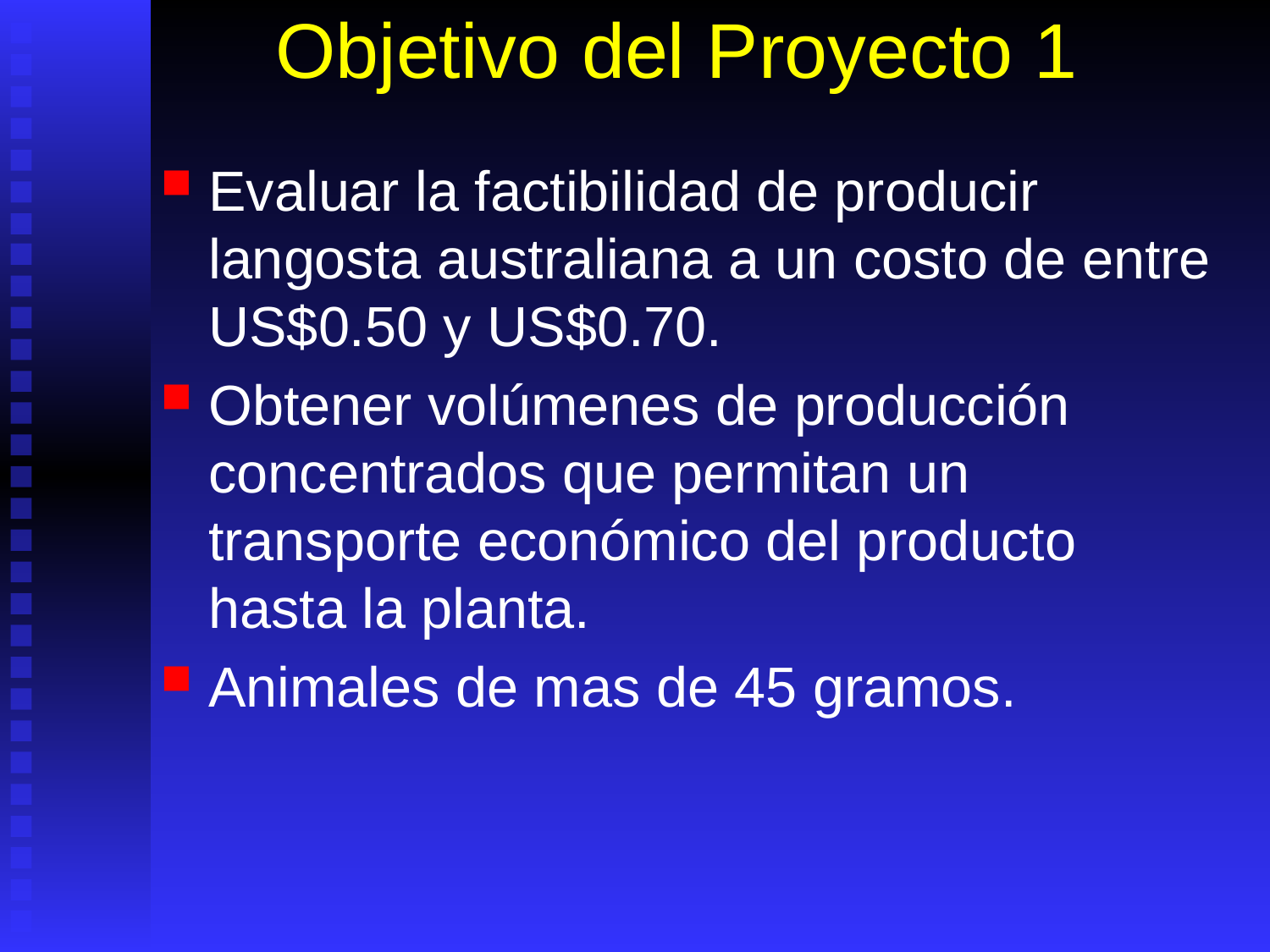

# Objetivo del Proyecto 1
Evaluar la factibilidad de producir langosta australiana a un costo de entre US$0.50 y US$0.70.
Obtener volúmenes de producción concentrados que permitan un transporte económico del producto hasta la planta.
Animales de mas de 45 gramos.